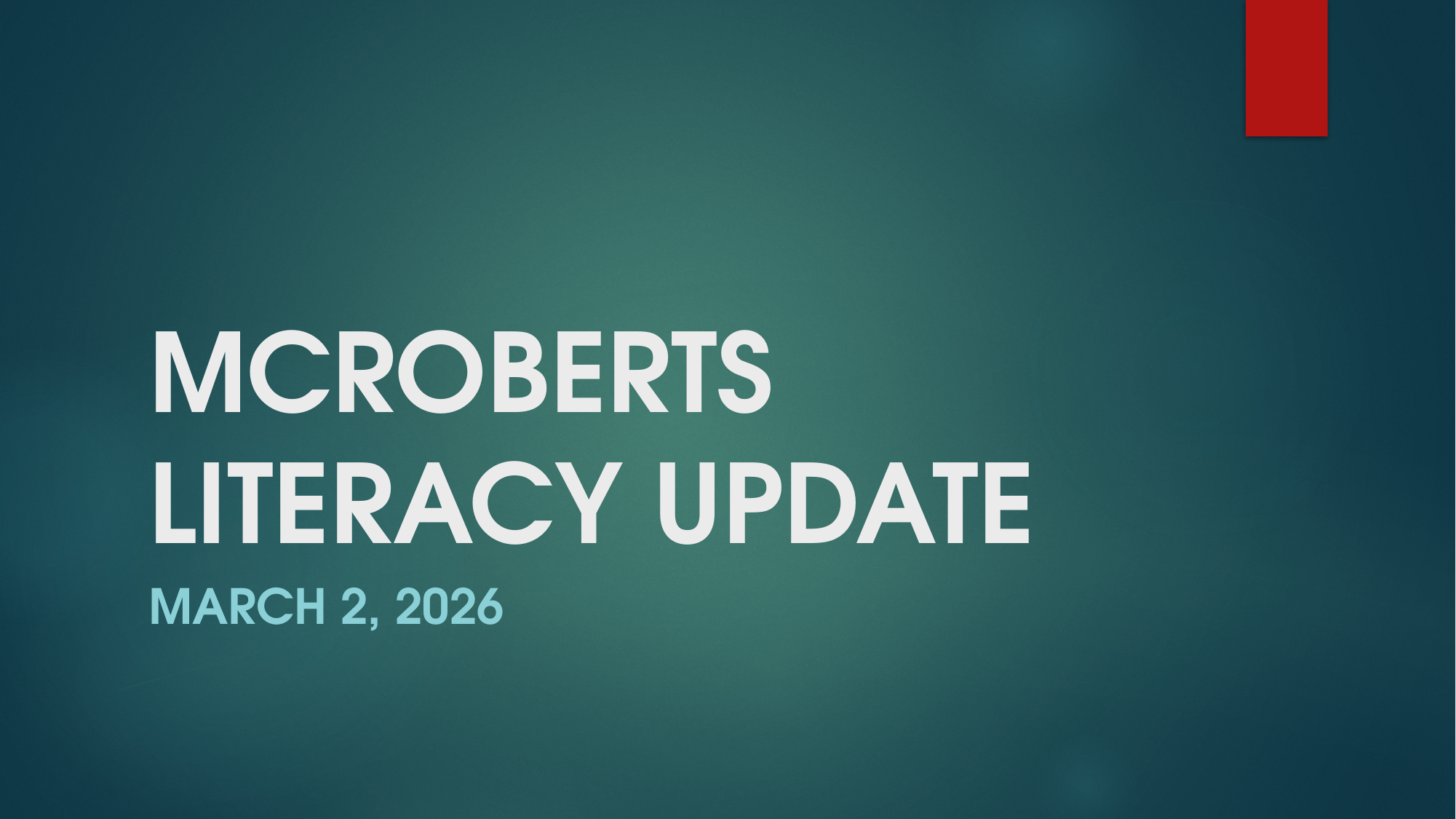

# MCROBERTS LITERACY UPDATE
MARCH 2, 2026